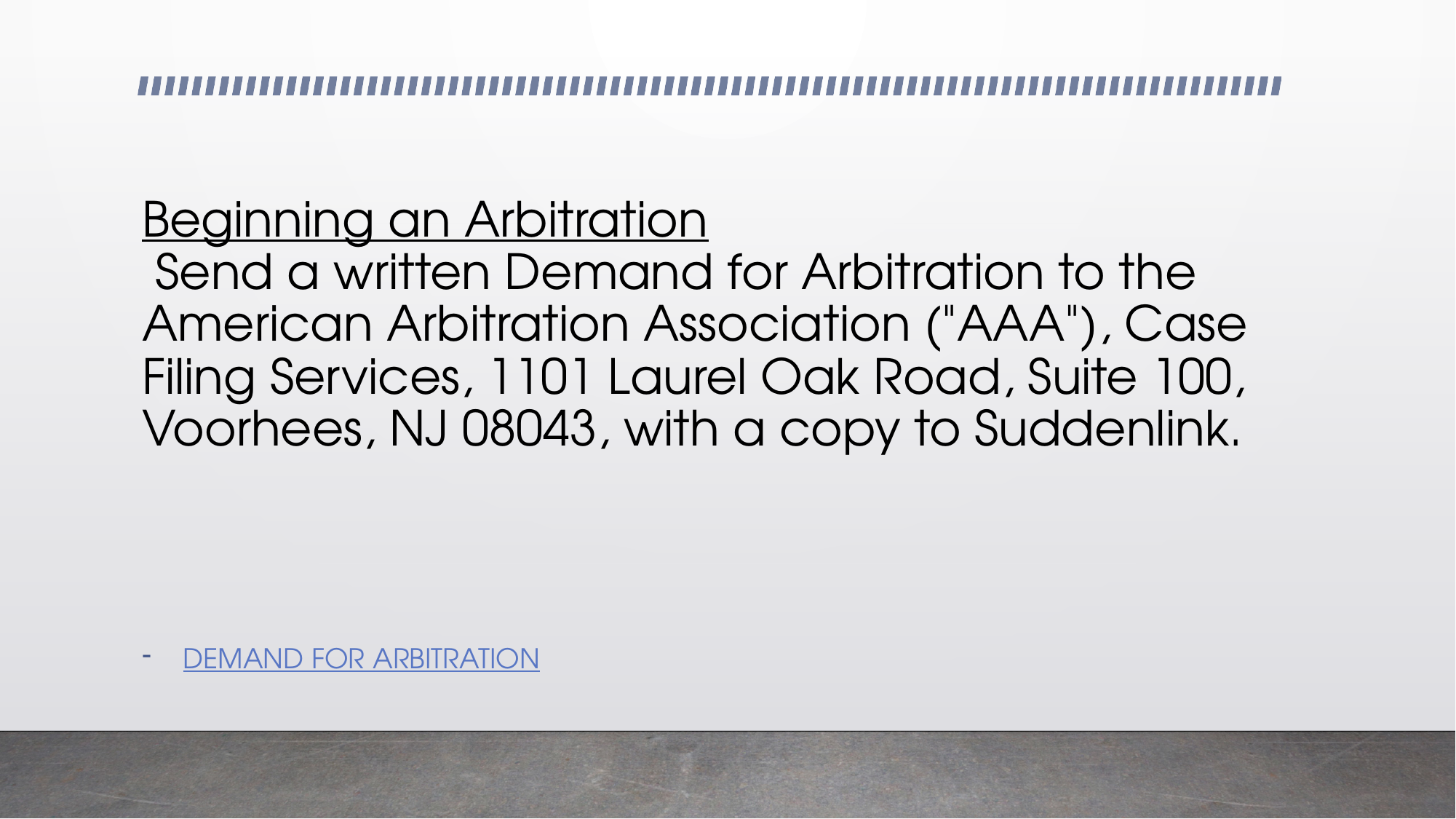

# Beginning an Arbitration Send a written Demand for Arbitration to the American Arbitration Association ("AAA"), Case Filing Services, 1101 Laurel Oak Road, Suite 100, Voorhees, NJ 08043, with a copy to Suddenlink.
DEMAND FOR ARBITRATION